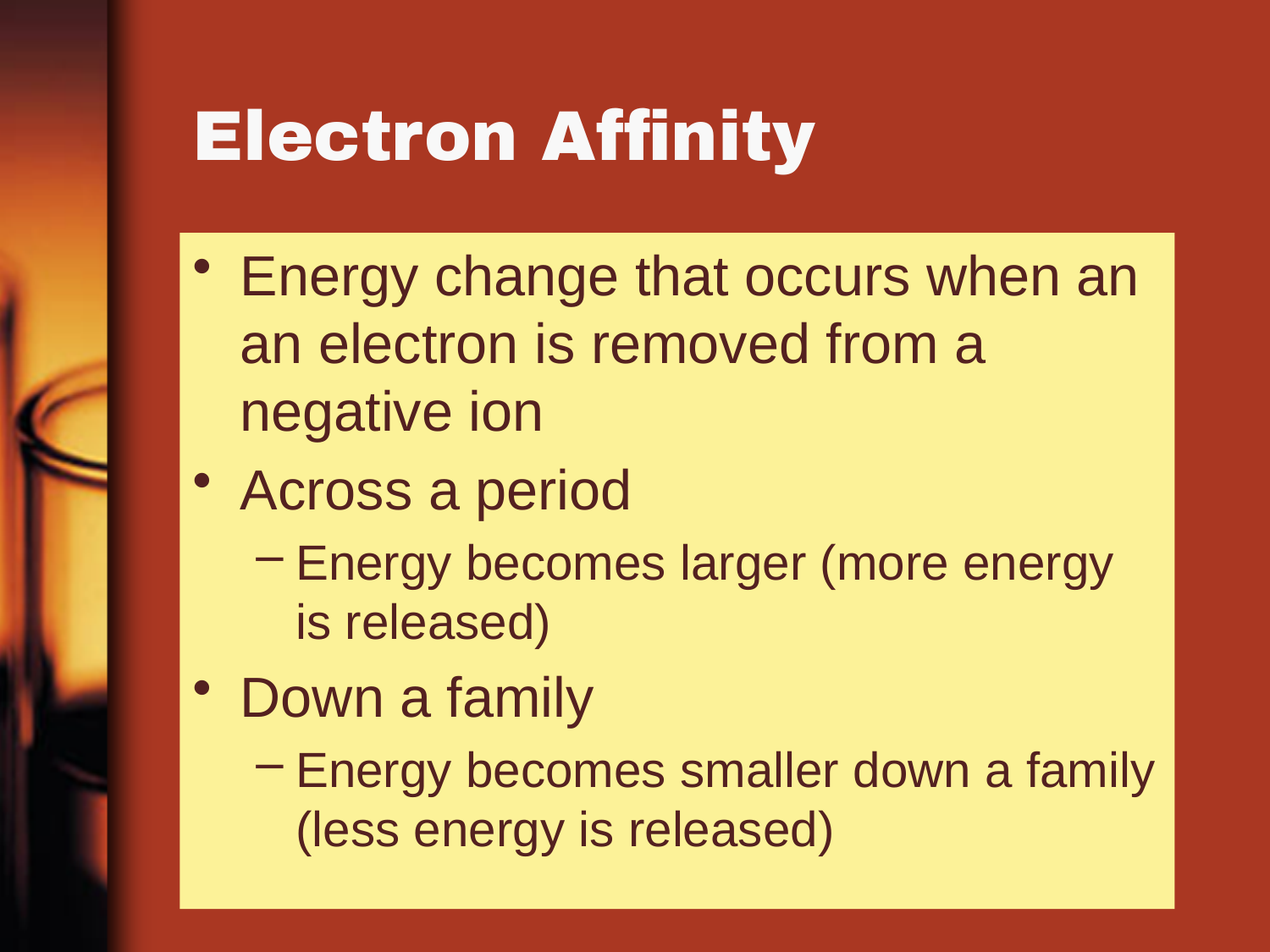

# Electron Affinity
Energy change that occurs when an an electron is removed from a negative ion
Across a period
Energy becomes larger (more energy is released)
Down a family
Energy becomes smaller down a family (less energy is released)